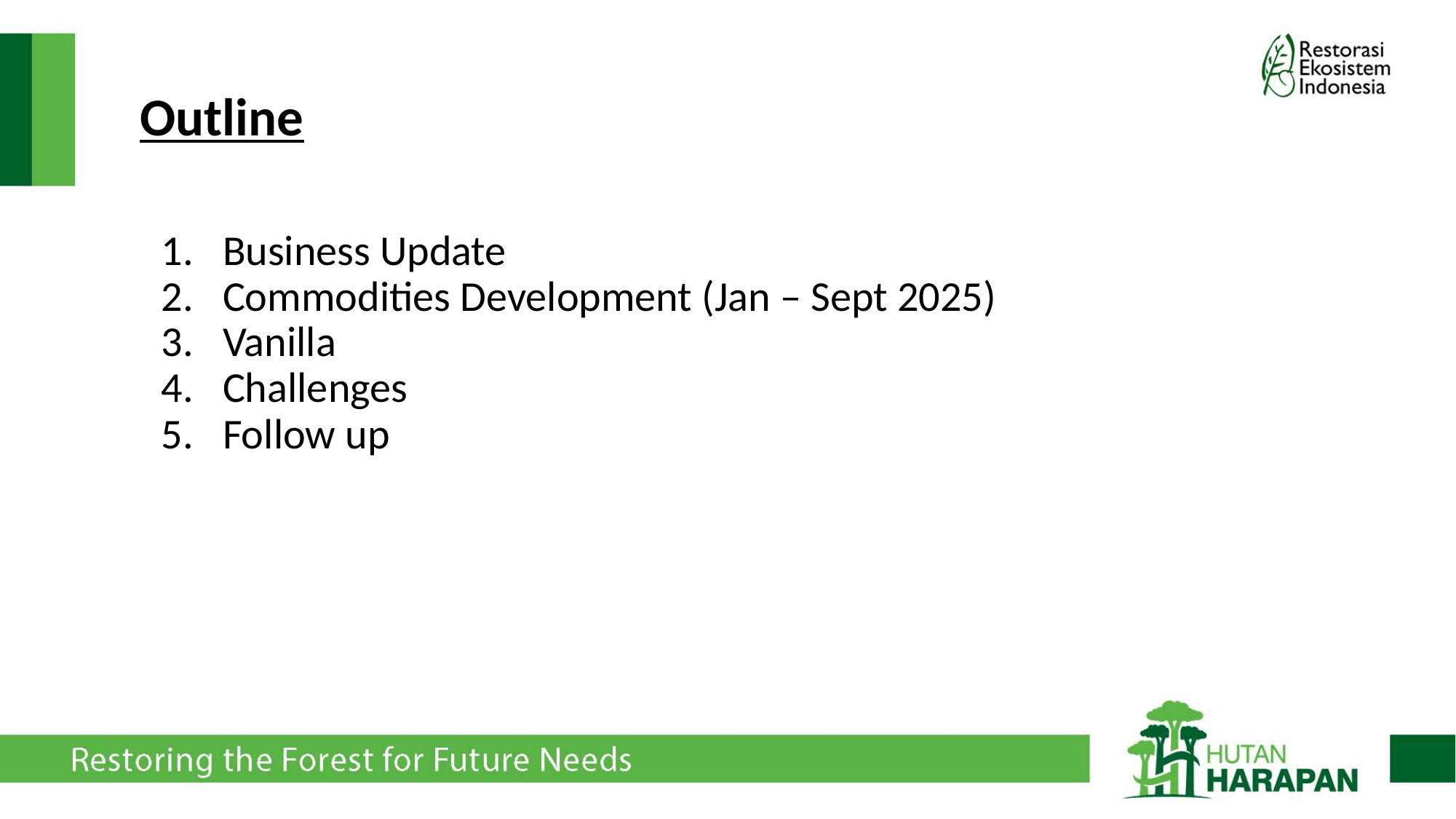

Outline

Business Update
Commodities Development (Jan – Sept 2025)
Vanilla
Challenges
Follow up